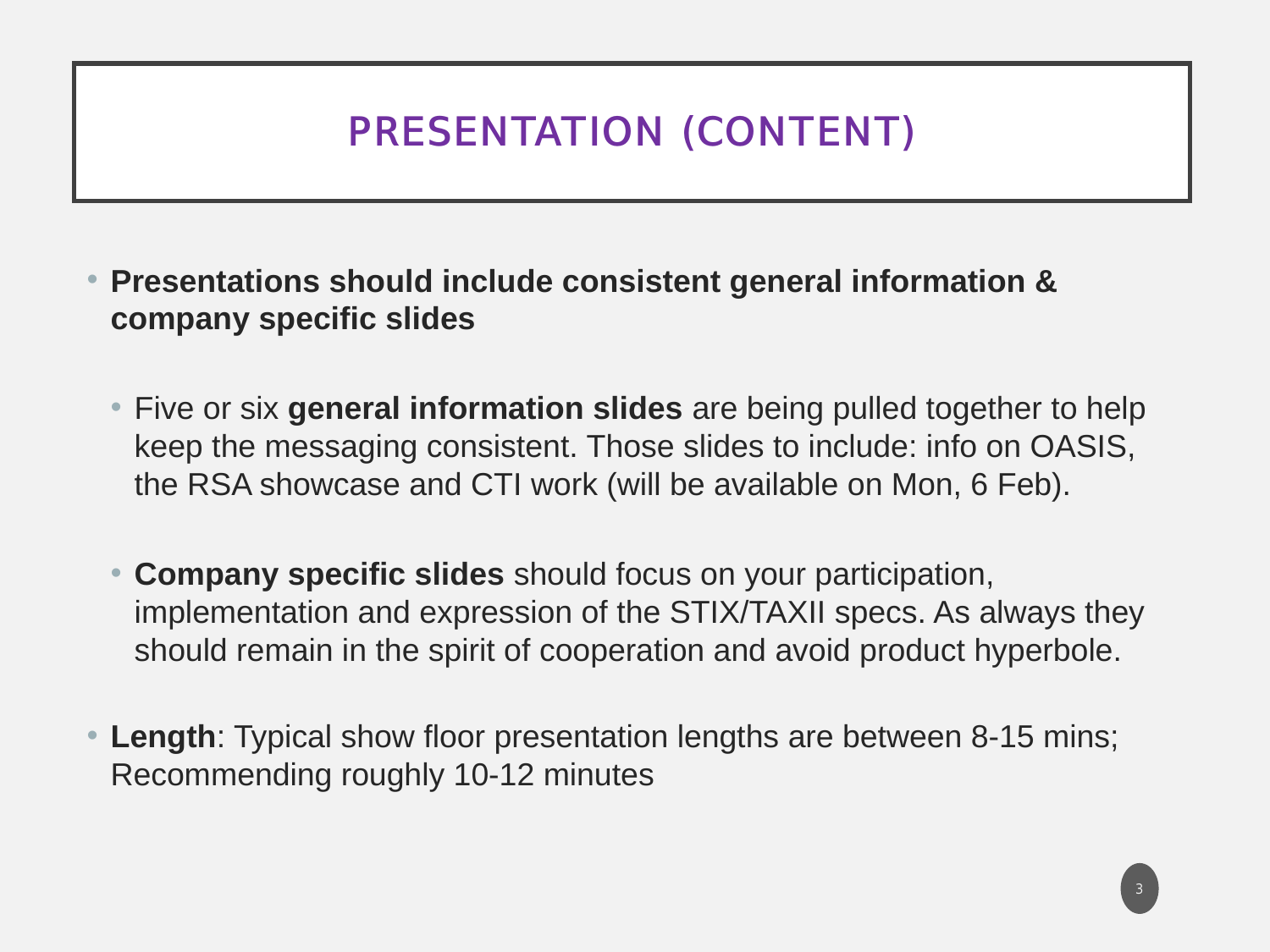

# Presentation (content)
Presentations should include consistent general information & company specific slides
Five or six general information slides are being pulled together to help keep the messaging consistent. Those slides to include: info on OASIS, the RSA showcase and CTI work (will be available on Mon, 6 Feb).
Company specific slides should focus on your participation, implementation and expression of the STIX/TAXII specs. As always they should remain in the spirit of cooperation and avoid product hyperbole.
Length: Typical show floor presentation lengths are between 8-15 mins; Recommending roughly 10-12 minutes

3